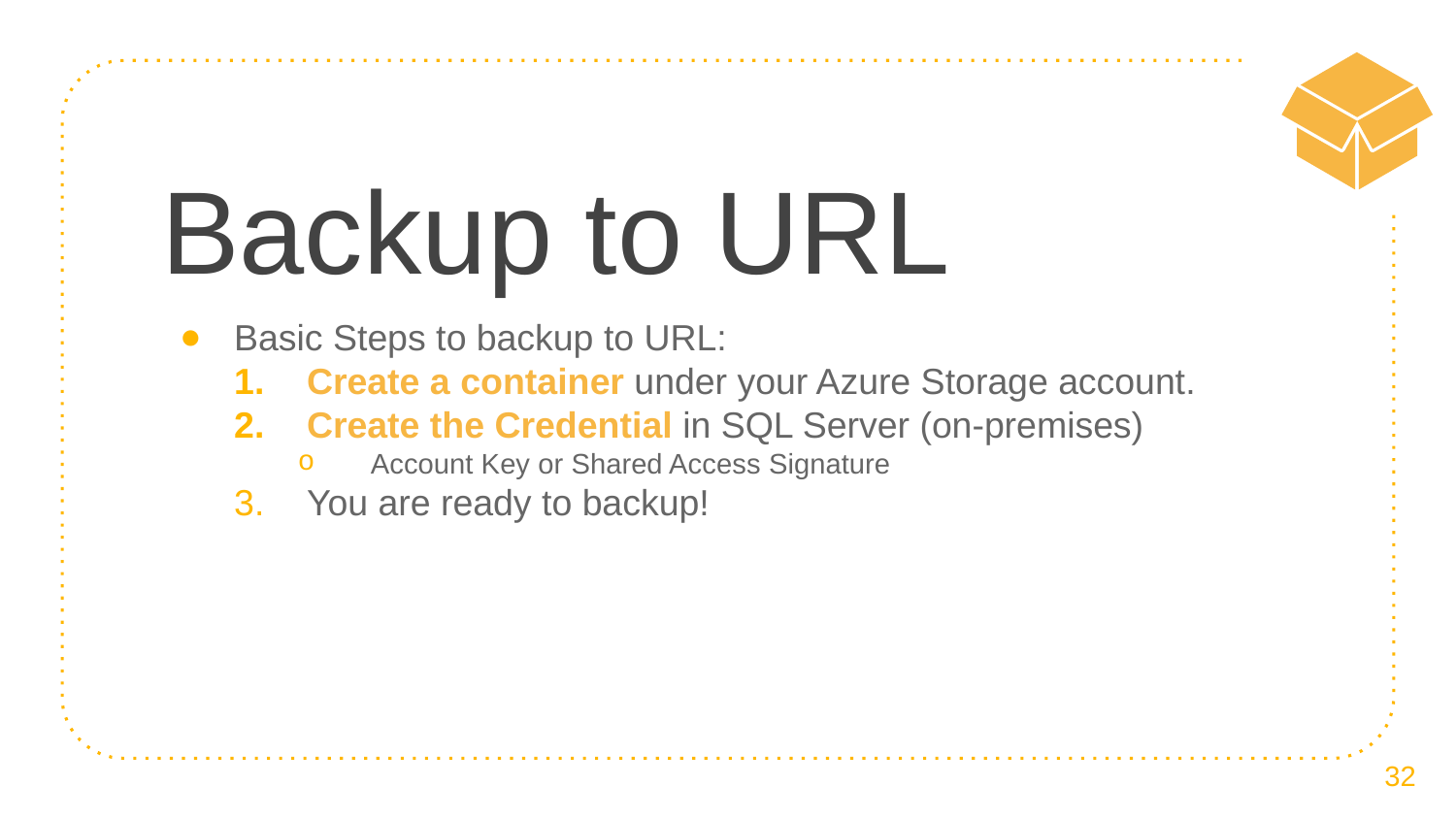

# Backup to URL
Basic Steps to backup to URL:
Create a container under your Azure Storage account.
Create the Credential in SQL Server (on-premises)
Account Key or Shared Access Signature
You are ready to backup!
32